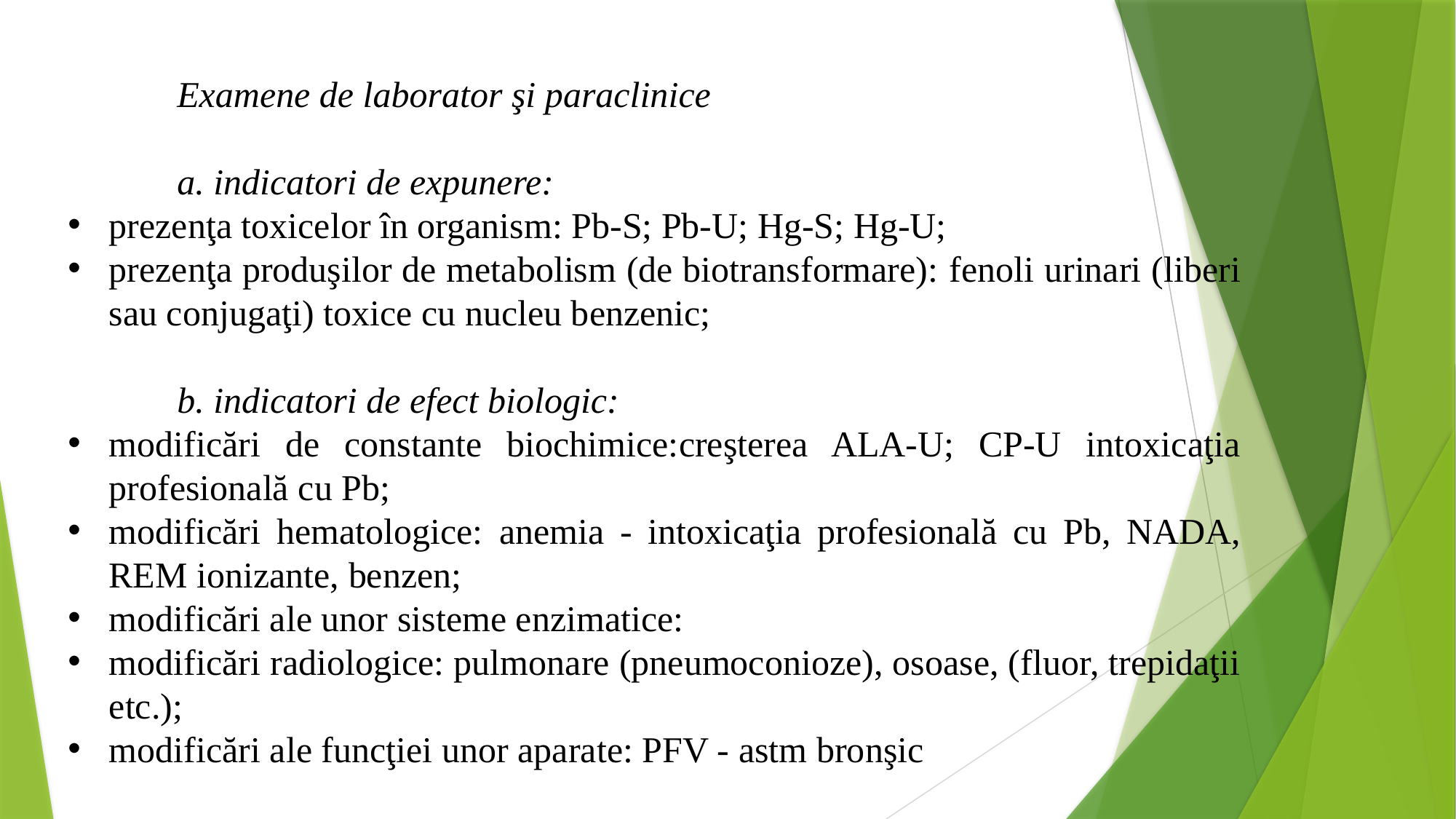

Examene de laborator şi paraclinice

	a. indicatori de expunere:
prezenţa toxicelor în organism: Pb-S; Pb-U; Hg-S; Hg-U;
prezenţa produşilor de metabolism (de biotransformare): fenoli urinari (liberi sau conjugaţi) toxice cu nucleu benzenic;

	b. indicatori de efect biologic:
modificări de constante biochimice:creşterea ALA-U; CP-U intoxicaţia profesională cu Pb;
modificări hematologice: anemia - intoxicaţia profesională cu Pb, NADA, REM ionizante, benzen;
modificări ale unor sisteme enzimatice:
modificări radiologice: pulmonare (pneumoconioze), osoase, (fluor, trepidaţii etc.);
modificări ale funcţiei unor aparate: PFV - astm bronşic